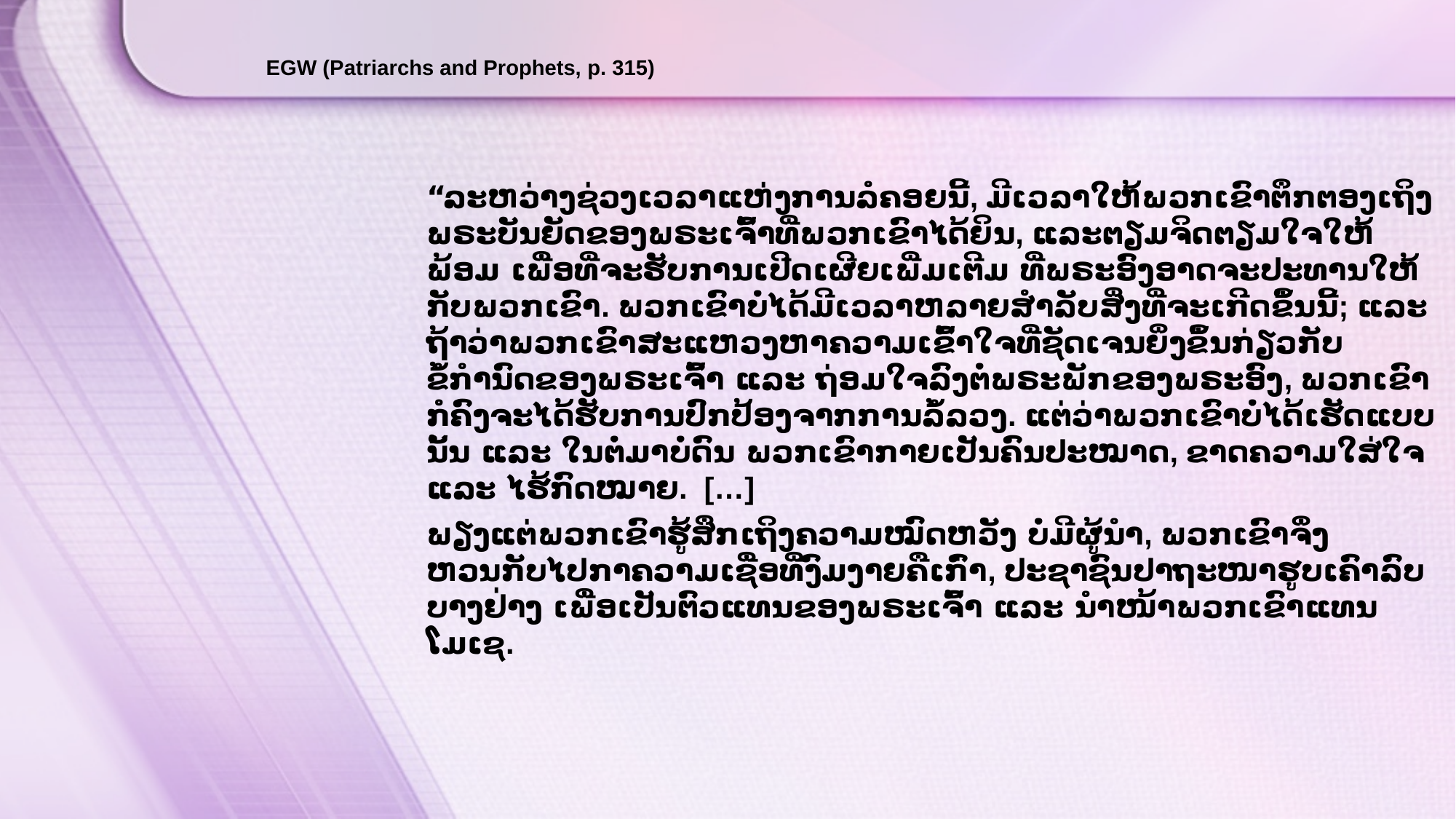

EGW (Patriarchs and Prophets, p. 315)
“ລະຫວ່າງຊ່ວງເວລາແຫ່ງການລໍຄອຍນີ້, ມີເວລາໃຫ້ພວກເຂົາຕຶກຕອງເຖິງພຣະບັນຍັດຂອງພຣະເຈົ້າທີ່ພວກເຂົາໄດ້ຍິນ, ແລະຕຽມຈິດຕຽມໃຈໃຫ້ພ້ອມ ເພື່ອທີ່ຈະຮັບການເປີດເຜີຍເພີ່ມເຕີມ ທີ່ພຣະອົງອາດຈະປະທານໃຫ້ກັບພວກເຂົາ. ພວກເຂົາບໍ່ໄດ້ມີເວລາຫລາຍສໍາລັບສິ່ງທີ່ຈະເກີດຂຶ້ນນີ້; ແລະ ຖ້າວ່າພວກເຂົາສະແຫວງຫາຄວາມເຂົ້າໃຈທີ່ຊັດເຈນຍິ່ງຂຶ້ນກ່ຽວກັບຂໍ້ກໍານົດຂອງພຣະເຈົ້າ ແລະ ຖ່ອມໃຈລົງຕໍ່ພຣະພັກຂອງພຣະອົງ, ພວກເຂົາກໍຄົງຈະໄດ້ຮັບການປົກປ້ອງຈາກການລໍ້ລວງ. ແຕ່ວ່າພວກເຂົາບໍ່ໄດ້ເຮັດແບບນັ້ນ ແລະ ໃນຕໍ່ມາບໍ່ດົນ ພວກເຂົາກາຍເປັນຄົນປະໝາດ, ຂາດຄວາມໃສ່ໃຈ ແລະ ໄຮ້ກົດໝາຍ.  […]
ພຽງແຕ່ພວກເຂົາຮູ້ສຶກເຖິງຄວາມໝົດຫວັງ ບໍ່ມີຜູ້ນໍາ, ພວກເຂົາຈຶ່ງຫວນກັບໄປກາຄວາມເຊື່ອທີ່ງົມງາຍຄືເກົ່າ, ປະຊາຊົນປາຖະໜາຮູບເຄົາລົບບາງຢ່າງ ເພື່ອເປັນຕົວແທນຂອງພຣະເຈົ້າ ແລະ ນໍາໜ້າພວກເຂົາແທນໂມເຊ.